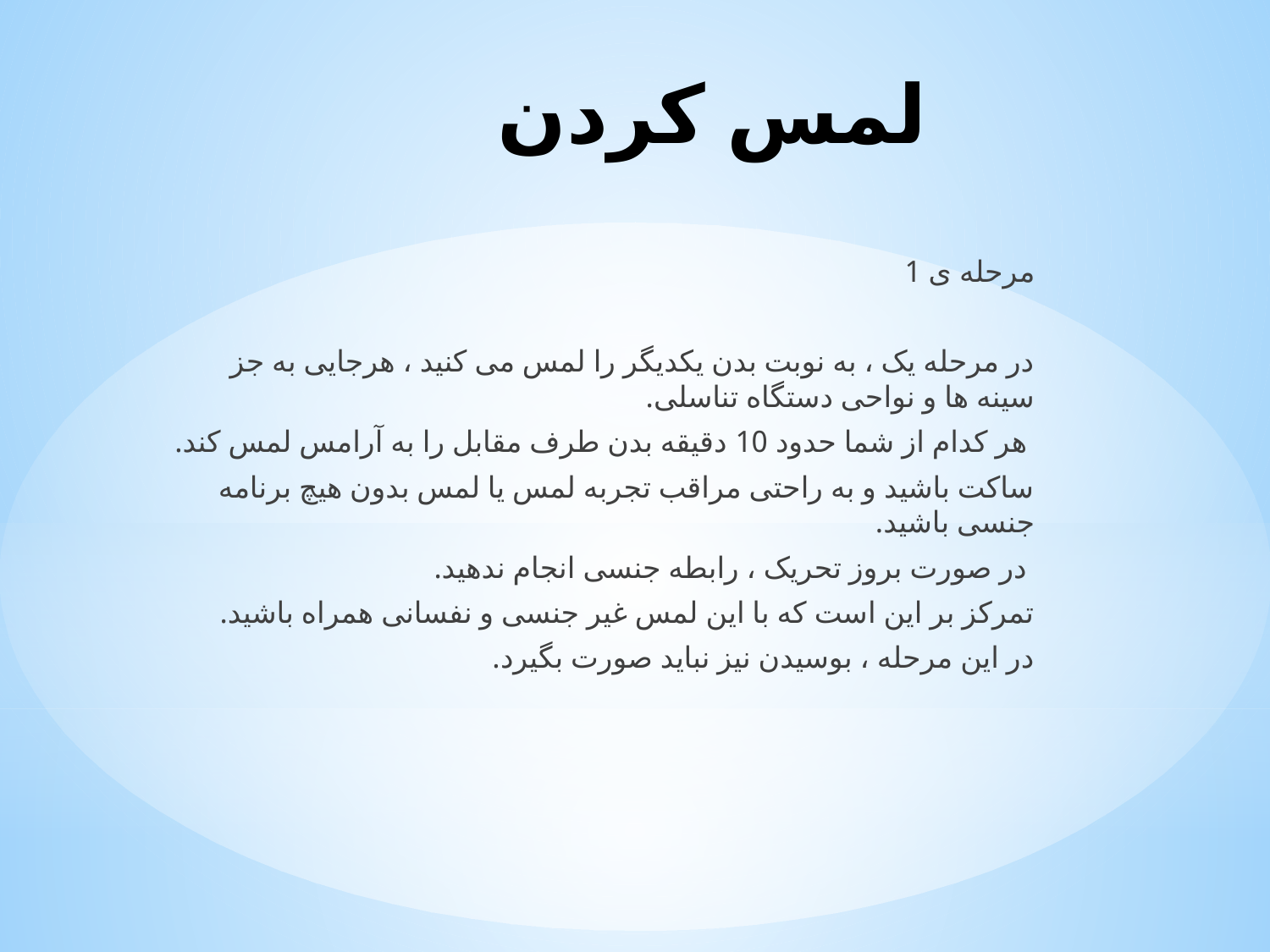

# لمس کردن
مرحله ی 1

در مرحله یک ، به نوبت بدن یکدیگر را لمس می کنید ، هرجایی به جز سینه ها و نواحی دستگاه تناسلی.
 هر کدام از شما حدود 10 دقیقه بدن طرف مقابل را به آرامس لمس کند.
ساکت باشید و به راحتی مراقب تجربه لمس یا لمس بدون هیچ برنامه جنسی باشید.
 در صورت بروز تحریک ، رابطه جنسی انجام ندهید.
تمرکز بر این است که با این لمس غیر جنسی و نفسانی همراه باشید.
در این مرحله ، بوسیدن نیز نباید صورت بگیرد.